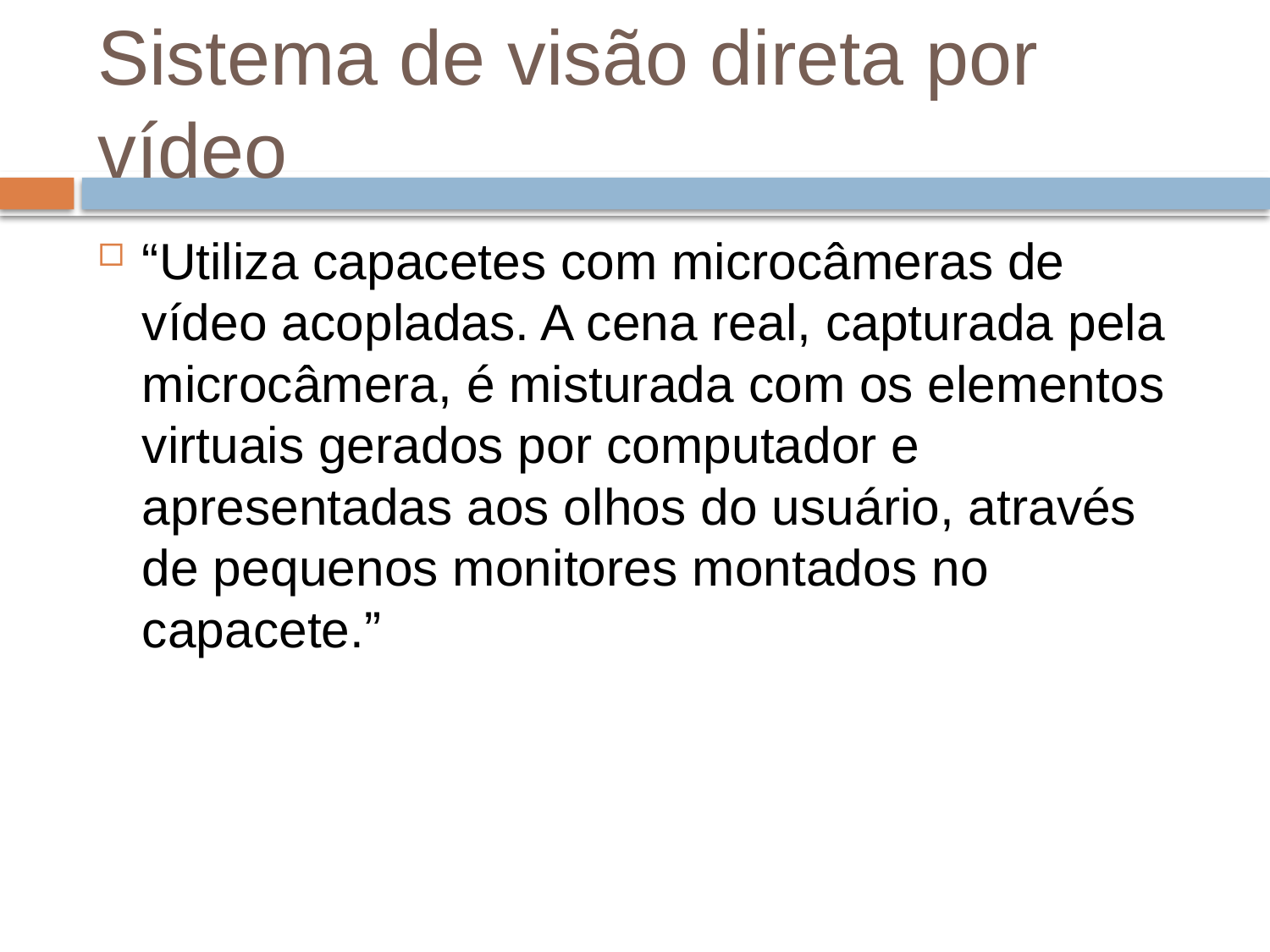

# Sistema de visão direta por vídeo
“Utiliza capacetes com microcâmeras de vídeo acopladas. A cena real, capturada pela microcâmera, é misturada com os elementos virtuais gerados por computador e apresentadas aos olhos do usuário, através de pequenos monitores montados no capacete.”